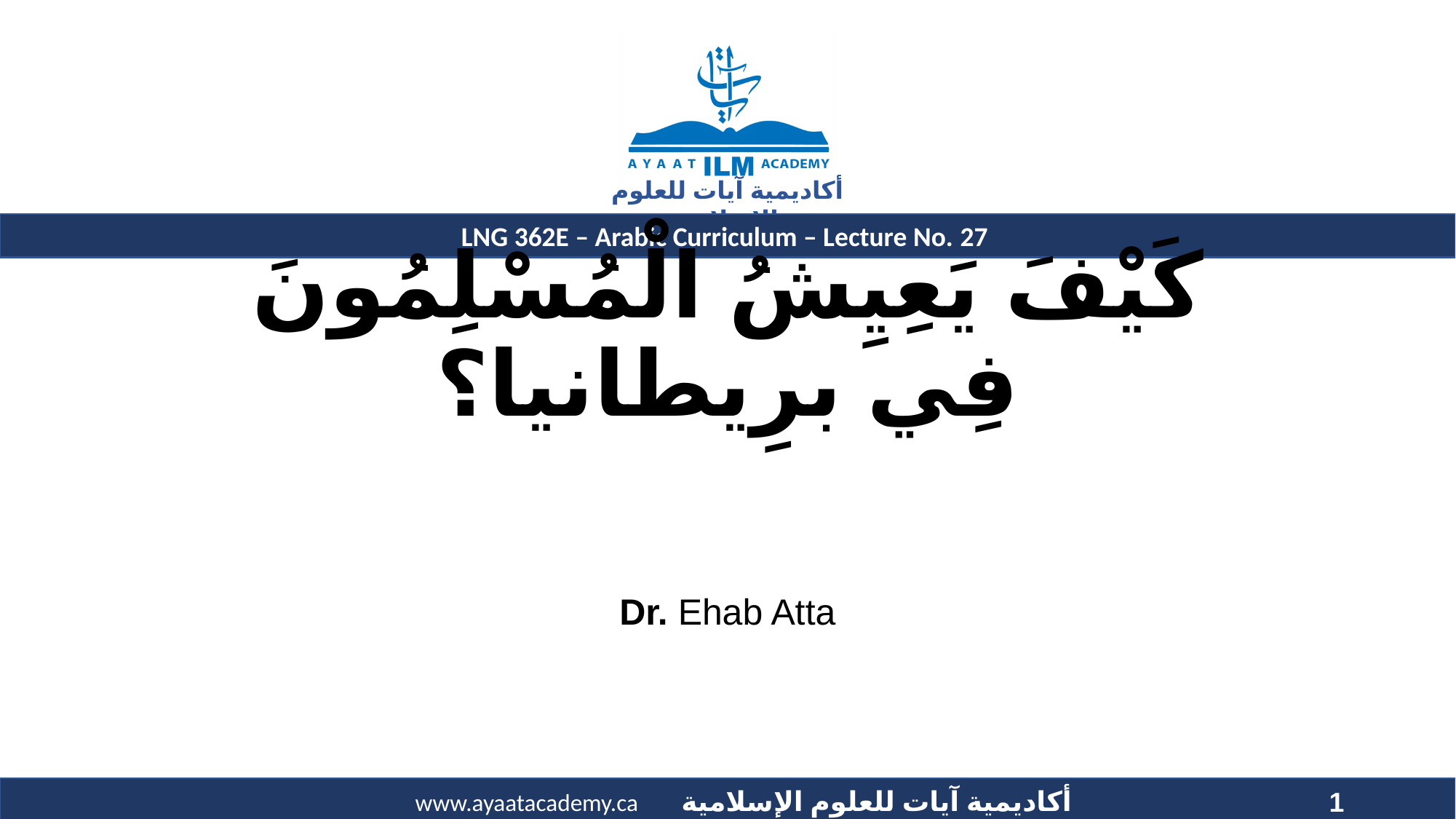

# كَيْفَ يَعِيِشُ الْمُسْلِمُونَ فِي برِيطانيا؟
Dr. Ehab Atta
1